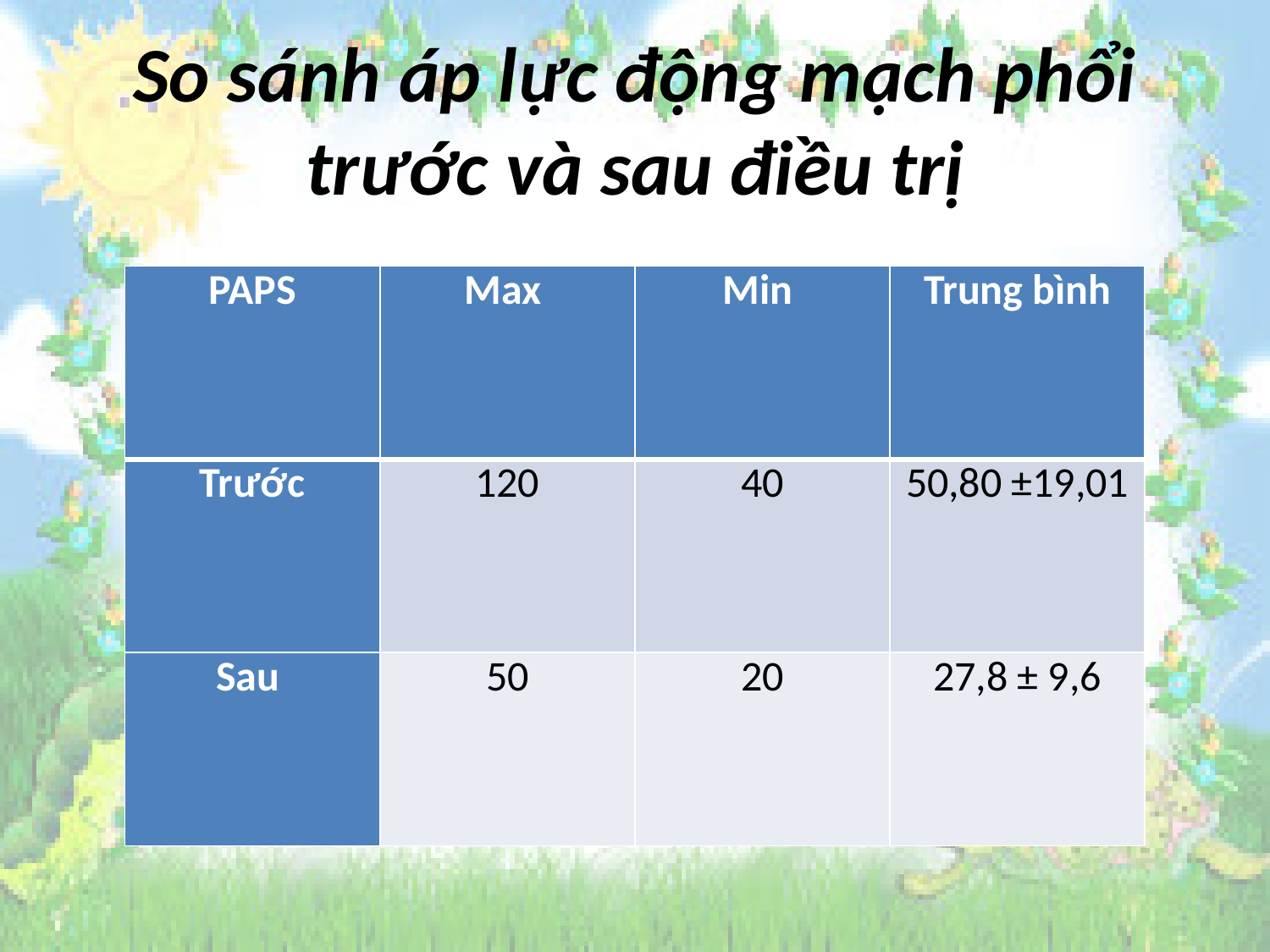

# So sánh áp lực động mạch phổi trước và sau điều trị
| PAPS | Max | Min | Trung bình |
| --- | --- | --- | --- |
| Trước | 120 | 40 | 50,80 ±19,01 |
| Sau | 50 | 20 | 27,8 ± 9,6 |